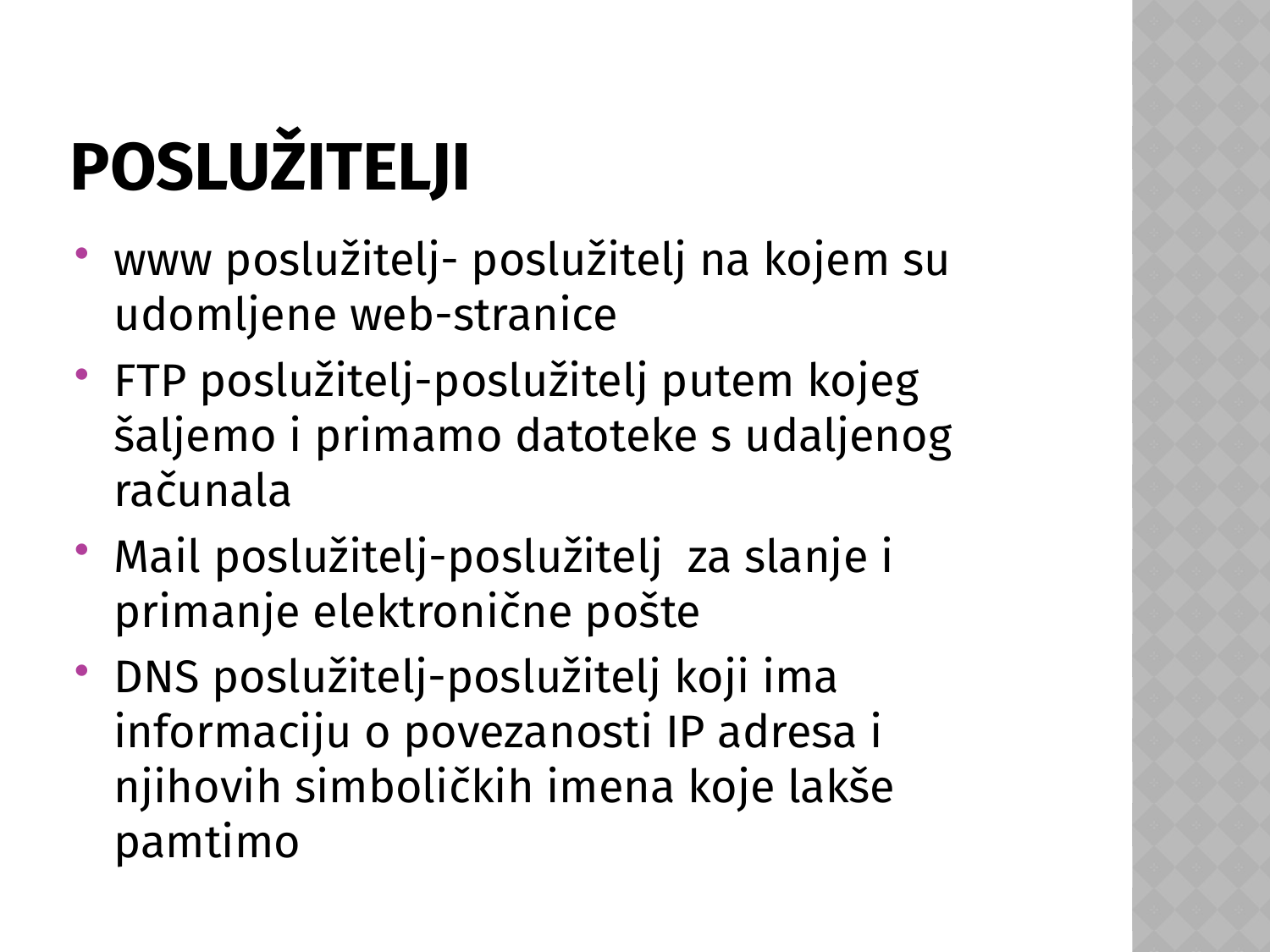

# Poslužitelji
www poslužitelj- poslužitelj na kojem su udomljene web-stranice
FTP poslužitelj-poslužitelj putem kojeg šaljemo i primamo datoteke s udaljenog računala
Mail poslužitelj-poslužitelj  za slanje i primanje elektronične pošte
DNS poslužitelj-poslužitelj koji ima informaciju o povezanosti IP adresa i njihovih simboličkih imena koje lakše pamtimo